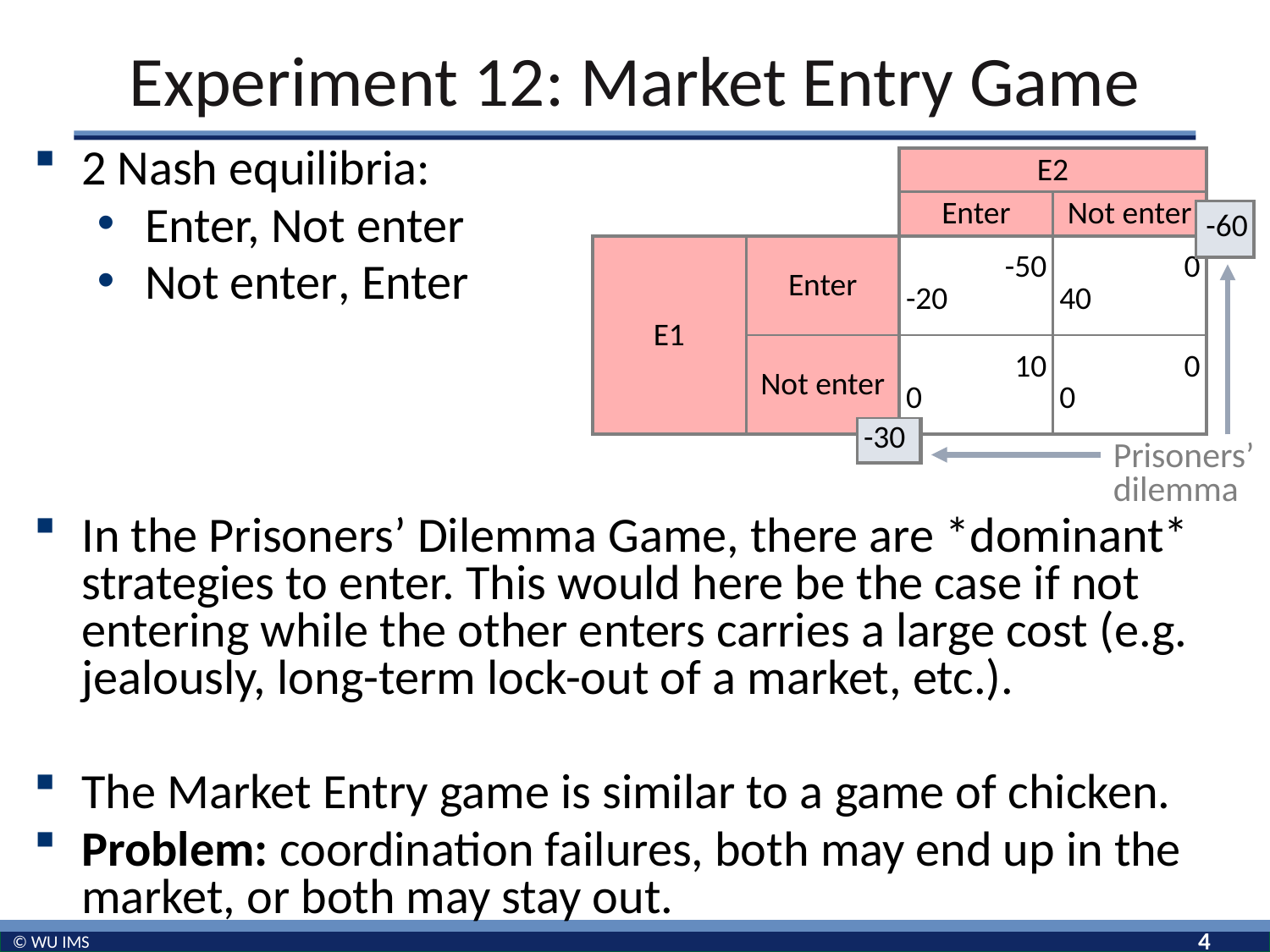

# Experiment 12: Market Entry Game
2 Nash equilibria:
Enter, Not enter
Not enter, Enter
|  |  | E2 |  |
| --- | --- | --- | --- |
|  |  | Enter | Not enter |
| E1 | Enter | -50 -20 | 0 40 |
|  | Not enter | 10 0 | 0 0 |
| -60 |
| --- |
| -30 |
| --- |
Prisoners’ dilemma

In the Prisoners’ Dilemma Game, there are *dominant* strategies to enter. This would here be the case if not entering while the other enters carries a large cost (e.g. jealously, long-term lock-out of a market, etc.).

The Market Entry game is similar to a game of chicken.
Problem: coordination failures, both may end up in the market, or both may stay out.
4